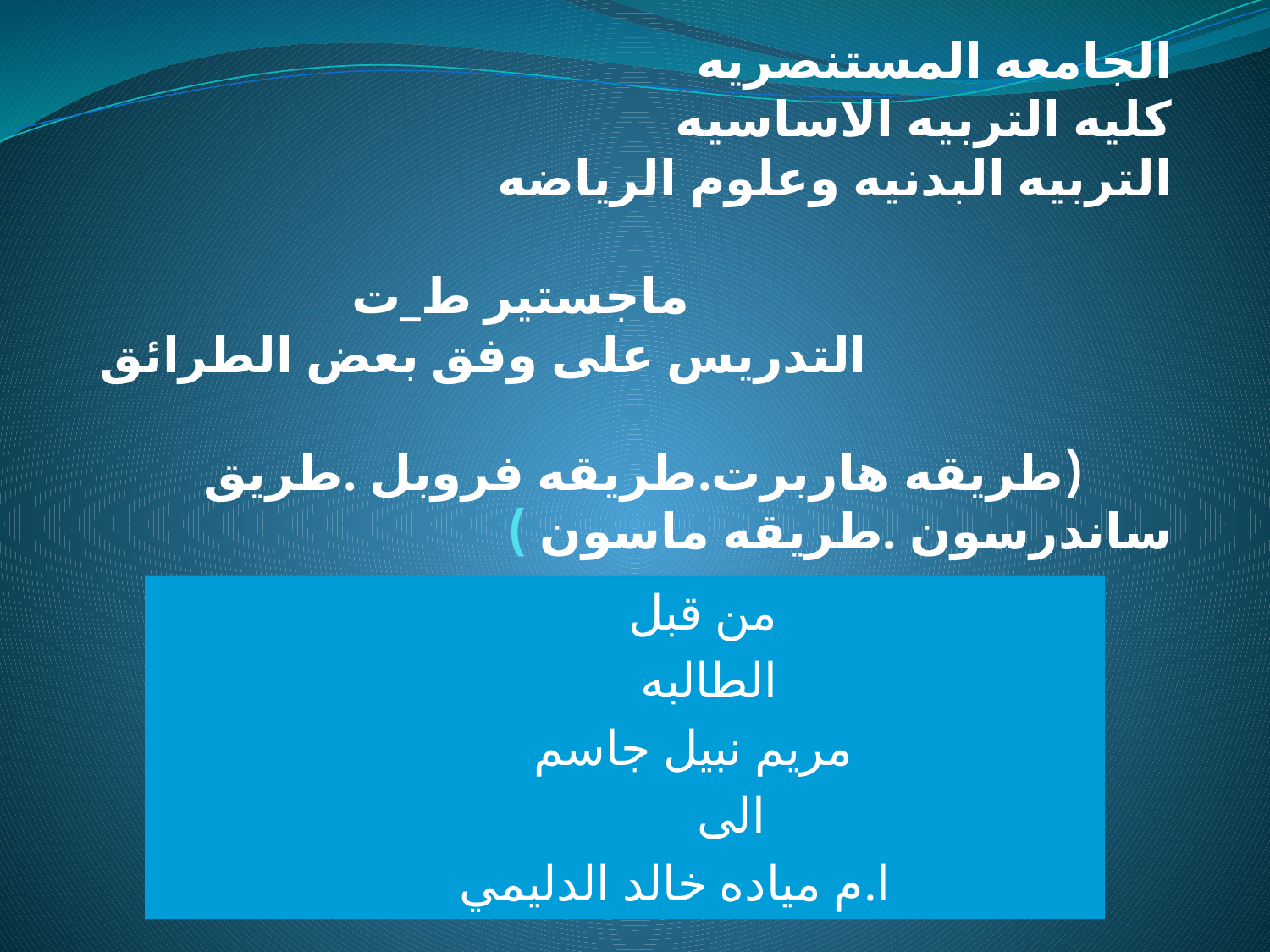

# الجامعه المستنصريه كليه التربيه الاساسيه التربيه البدنيه وعلوم الرياضه ماجستير ط_ت التدريس على وفق بعض الطرائق (طريقه هاربرت.طريقه فروبل .طريق ساندرسون .طريقه ماسون )
                          من قبل
                          الطالبه
                    مريم نبيل جاسم
                           الى
                 ا.م مياده خالد الدليمي